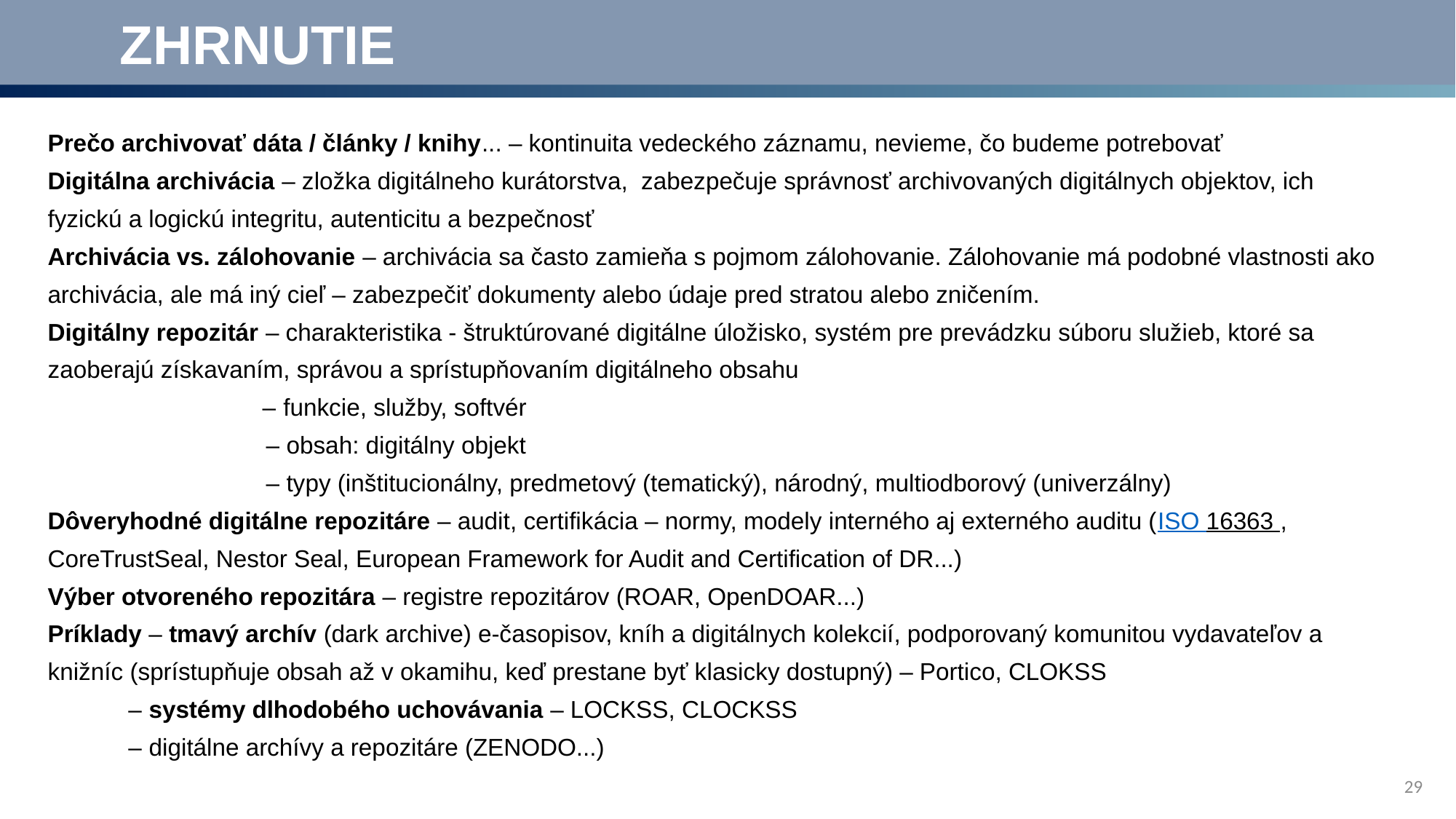

ZHRNUTIE

Prečo archivovať dáta / články / knihy... – kontinuita vedeckého záznamu, nevieme, čo budeme potrebovať
Digitálna archivácia – zložka digitálneho kurátorstva,  zabezpečuje správnosť archivovaných digitálnych objektov, ich fyzickú a logickú integritu, autenticitu a bezpečnosť
Archivácia vs. zálohovanie – archivácia sa často zamieňa s pojmom zálohovanie. Zálohovanie má podobné vlastnosti ako archivácia, ale má iný cieľ – zabezpečiť dokumenty alebo údaje pred stratou alebo zničením.
Digitálny repozitár – charakteristika - štruktúrované digitálne úložisko, systém pre prevádzku súboru služieb, ktoré sa zaoberajú získavaním, správou a sprístupňovaním digitálneho obsahu
                                – funkcie, služby, softvér
		– obsah: digitálny objekt
		– typy (inštitucionálny, predmetový (tematický), národný, multiodborový (univerzálny)
Dôveryhodné digitálne repozitáre – audit, certifikácia – normy, modely interného aj externého auditu (ISO 16363 , CoreTrustSeal, Nestor Seal, European Framework for Audit and Certification of DR...)
Výber otvoreného repozitára – registre repozitárov (ROAR, OpenDOAR...)
Príklady – tmavý archív (dark archive) e-časopisov, kníh a digitálnych kolekcií, podporovaný komunitou vydavateľov a knižníc (sprístupňuje obsah až v okamihu, keď prestane byť klasicky dostupný) – Portico, CLOKSS
            – systémy dlhodobého uchovávania – LOCKSS, CLOCKSS
            – digitálne archívy a repozitáre (ZENODO...)

29